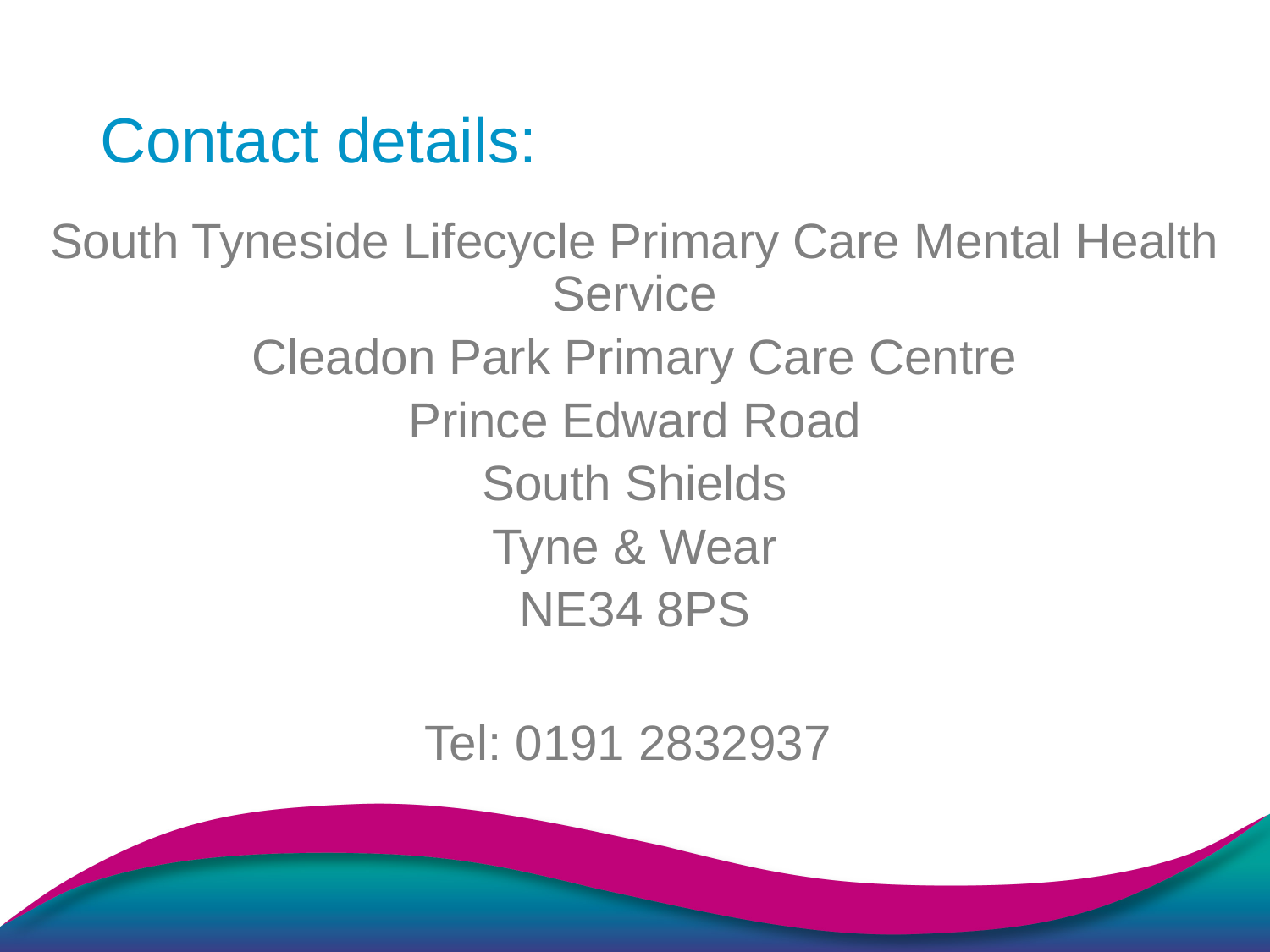

# Contact details:
South Tyneside Lifecycle Primary Care Mental Health Service
Cleadon Park Primary Care Centre
Prince Edward Road
South Shields
Tyne & Wear
NE34 8PS

Tel: 0191 2832937